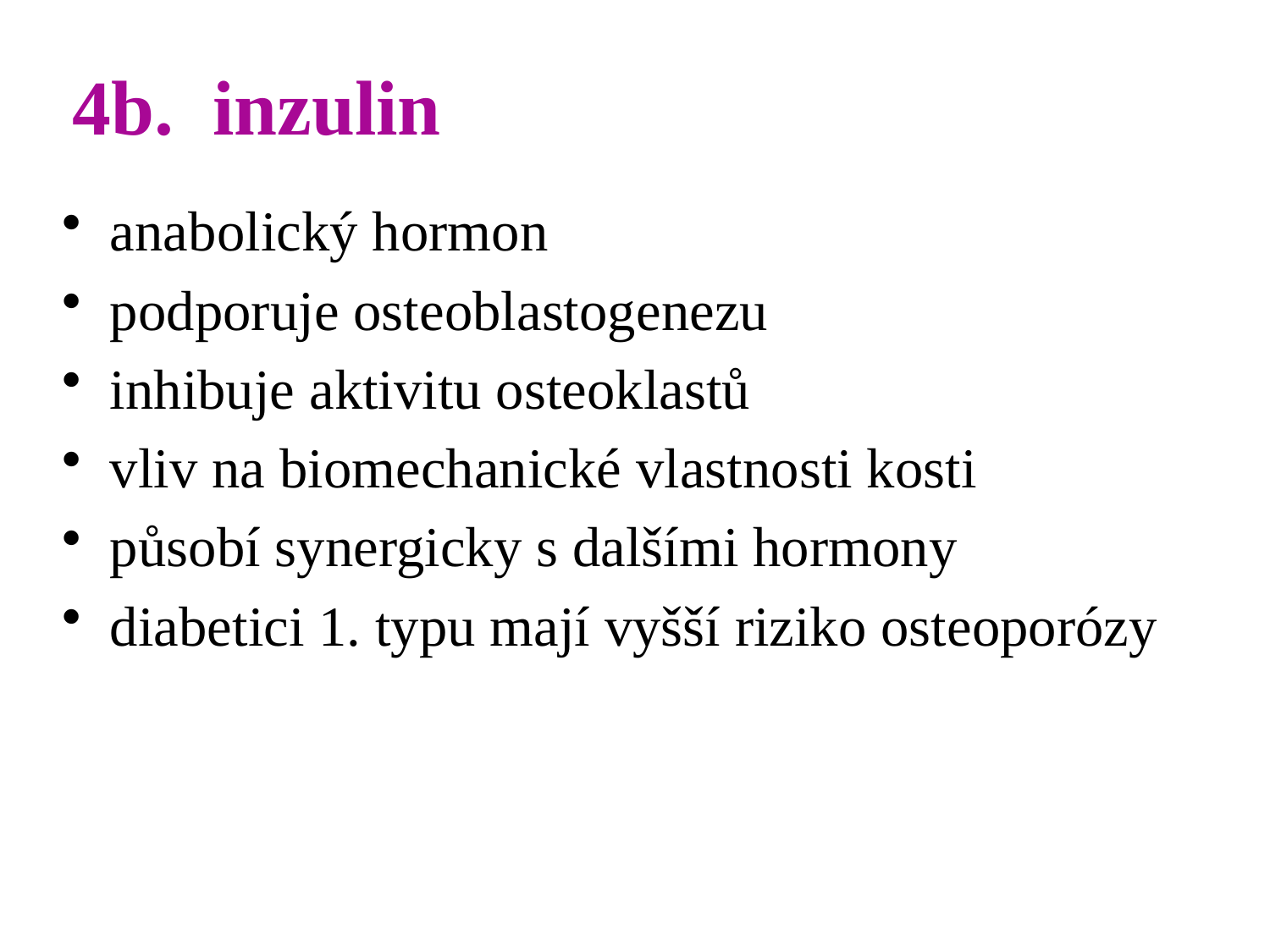

# 4b.  inzulin
anabolický hormon
podporuje osteoblastogenezu
inhibuje aktivitu osteoklastů
vliv na biomechanické vlastnosti kosti
působí synergicky s dalšími hormony
diabetici 1. typu mají vyšší riziko osteoporózy